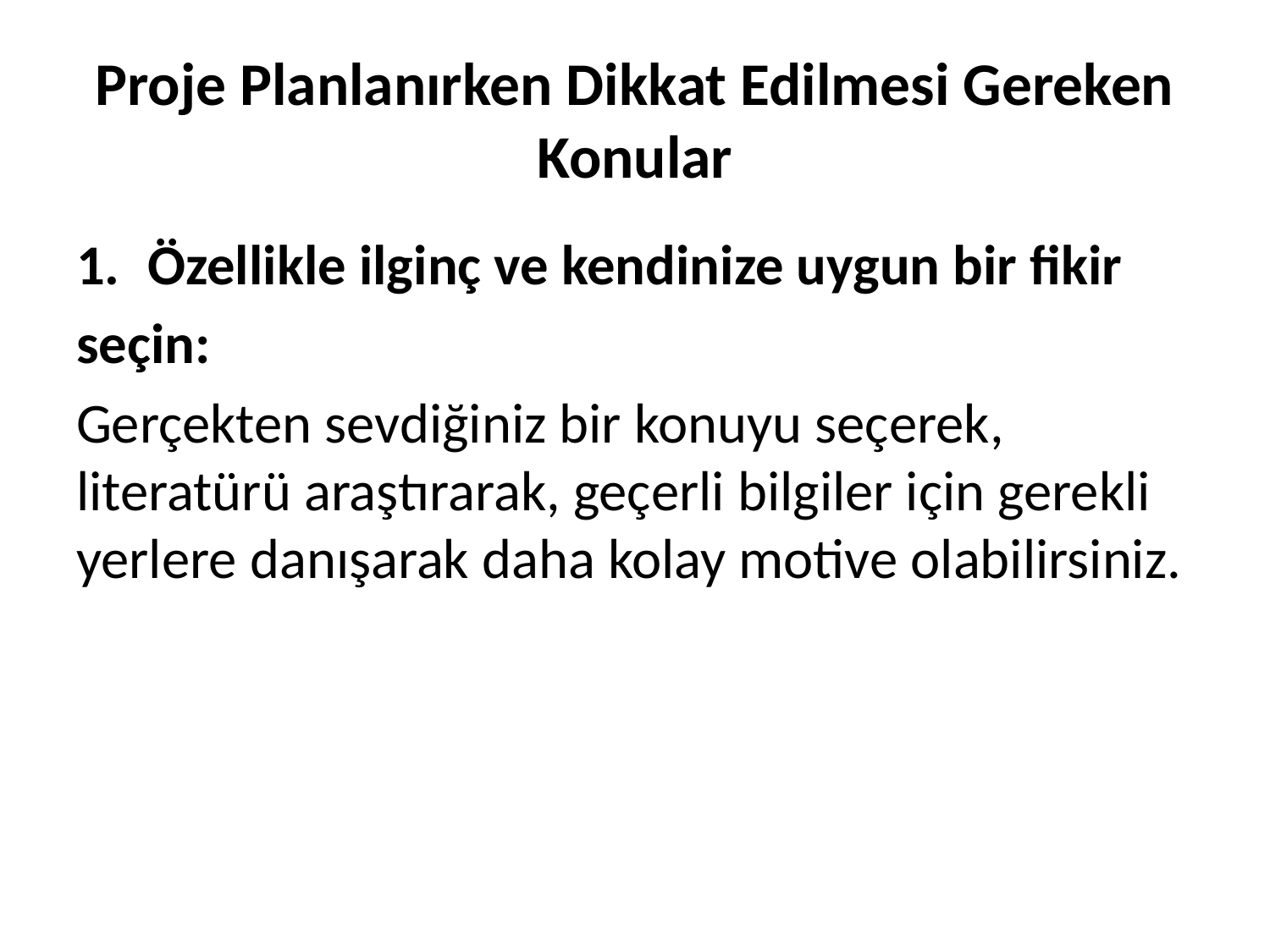

# Proje Planlanırken Dikkat Edilmesi Gereken Konular
Özellikle ilginç ve kendinize uygun bir fikir
seçin:
Gerçekten sevdiğiniz bir konuyu seçerek, literatürü araştırarak, geçerli bilgiler için gerekli yerlere danışarak daha kolay motive olabilirsiniz.